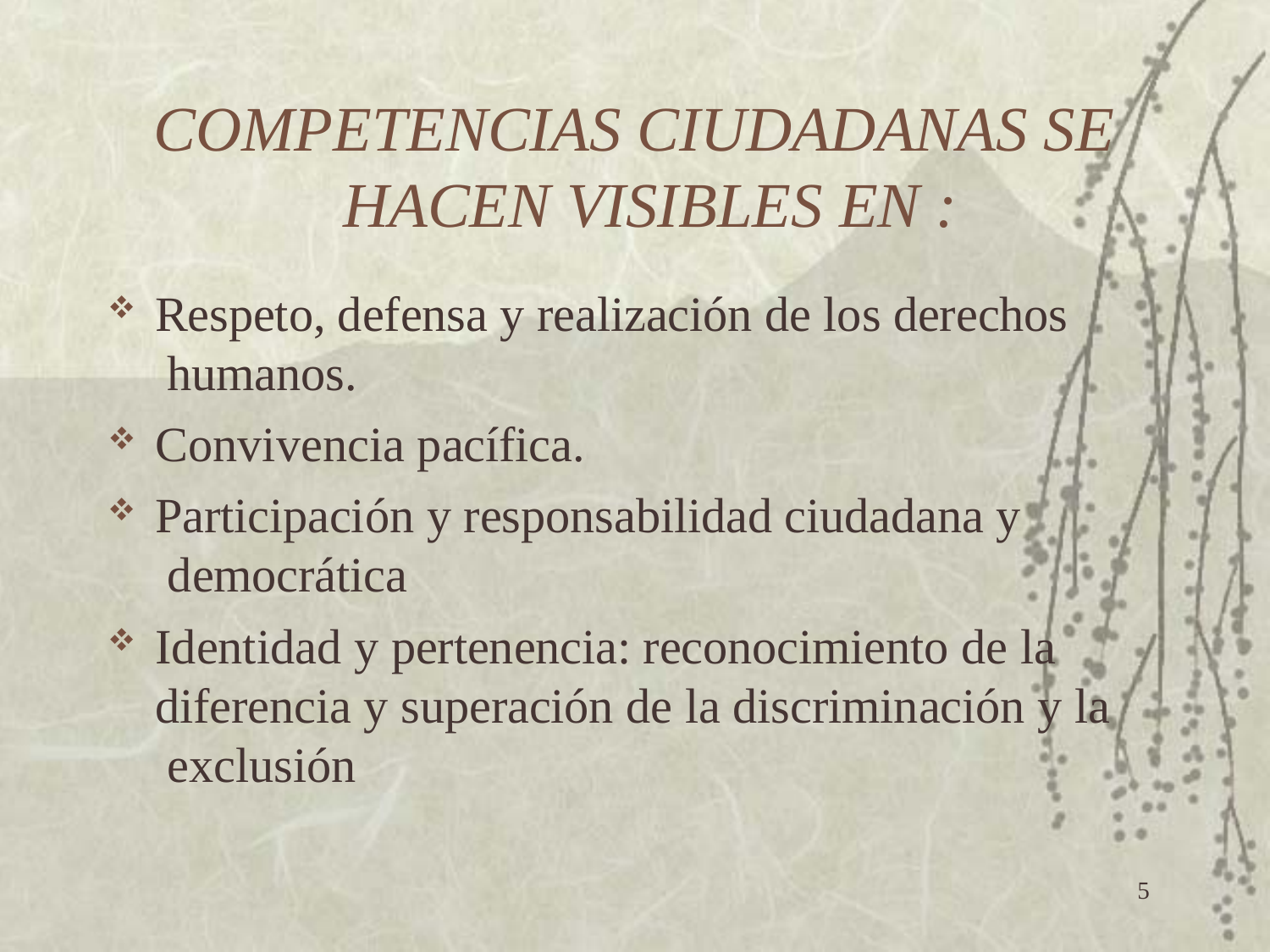

# COMPETENCIAS CIUDADANAS SE  HACEN VISIBLES EN :
Respeto, defensa y realización de los derechos  humanos.
Convivencia pacífica.
Participación y responsabilidad ciudadana y  democrática
Identidad y pertenencia: reconocimiento de la  diferencia y superación de la discriminación y la  exclusión
5